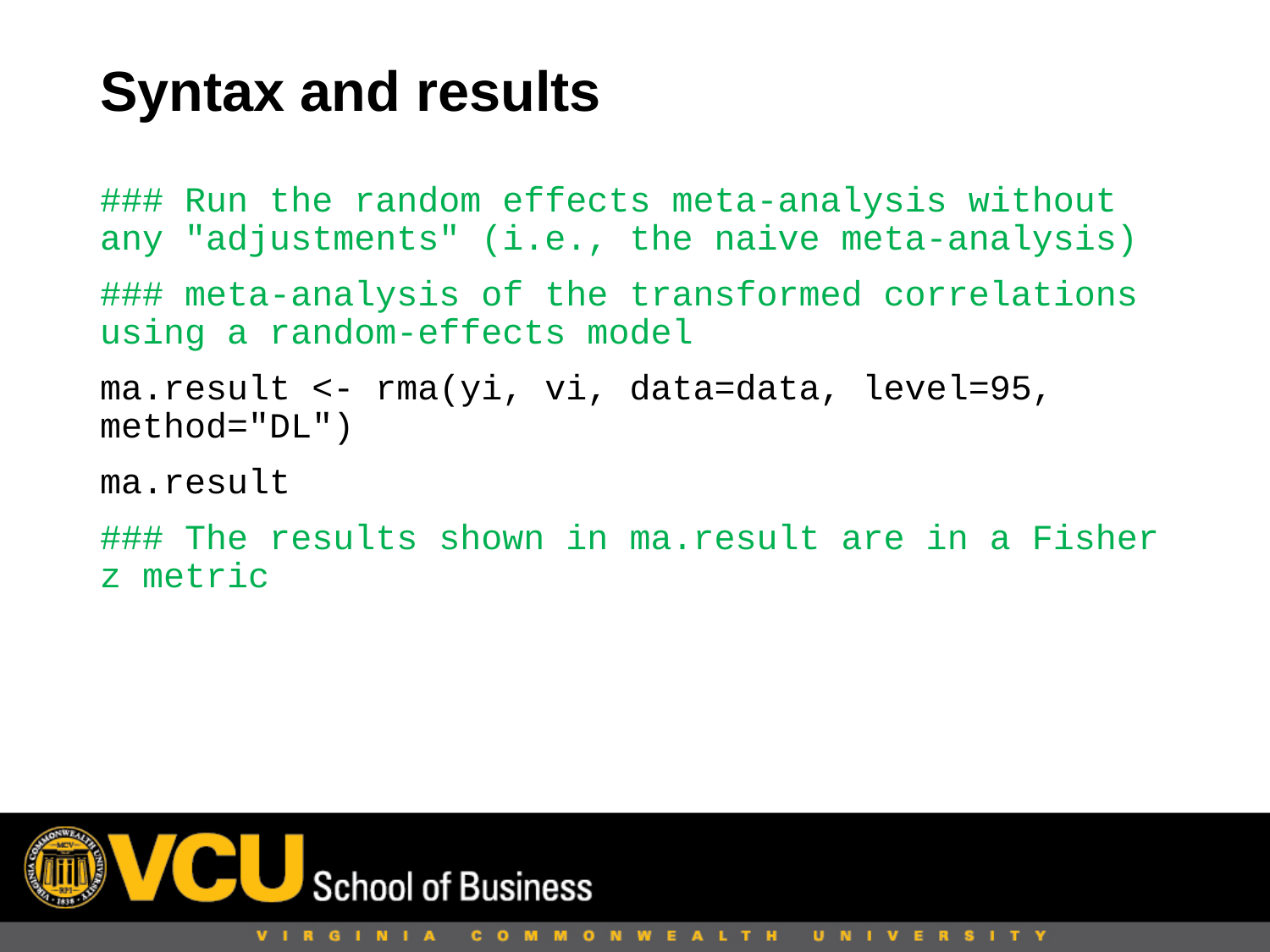

# Syntax and results
### Run the random effects meta-analysis without any "adjustments" (i.e., the naive meta-analysis)
### meta-analysis of the transformed correlations using a random-effects model
ma.result <- rma(yi, vi, data=data, level=95, method="DL")
ma.result
### The results shown in ma.result are in a Fisher z metric